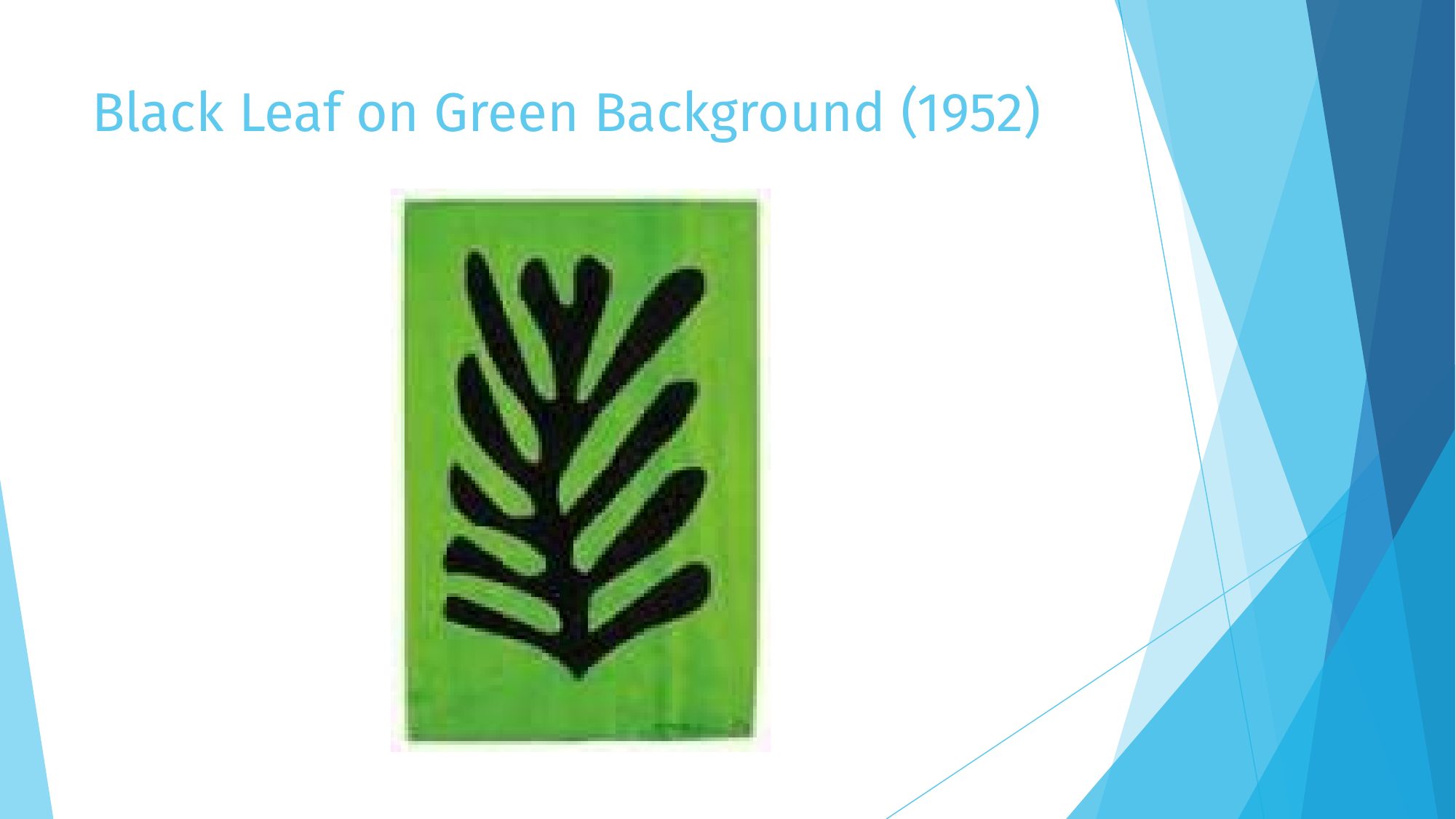

# Black Leaf on Green Background (1952)